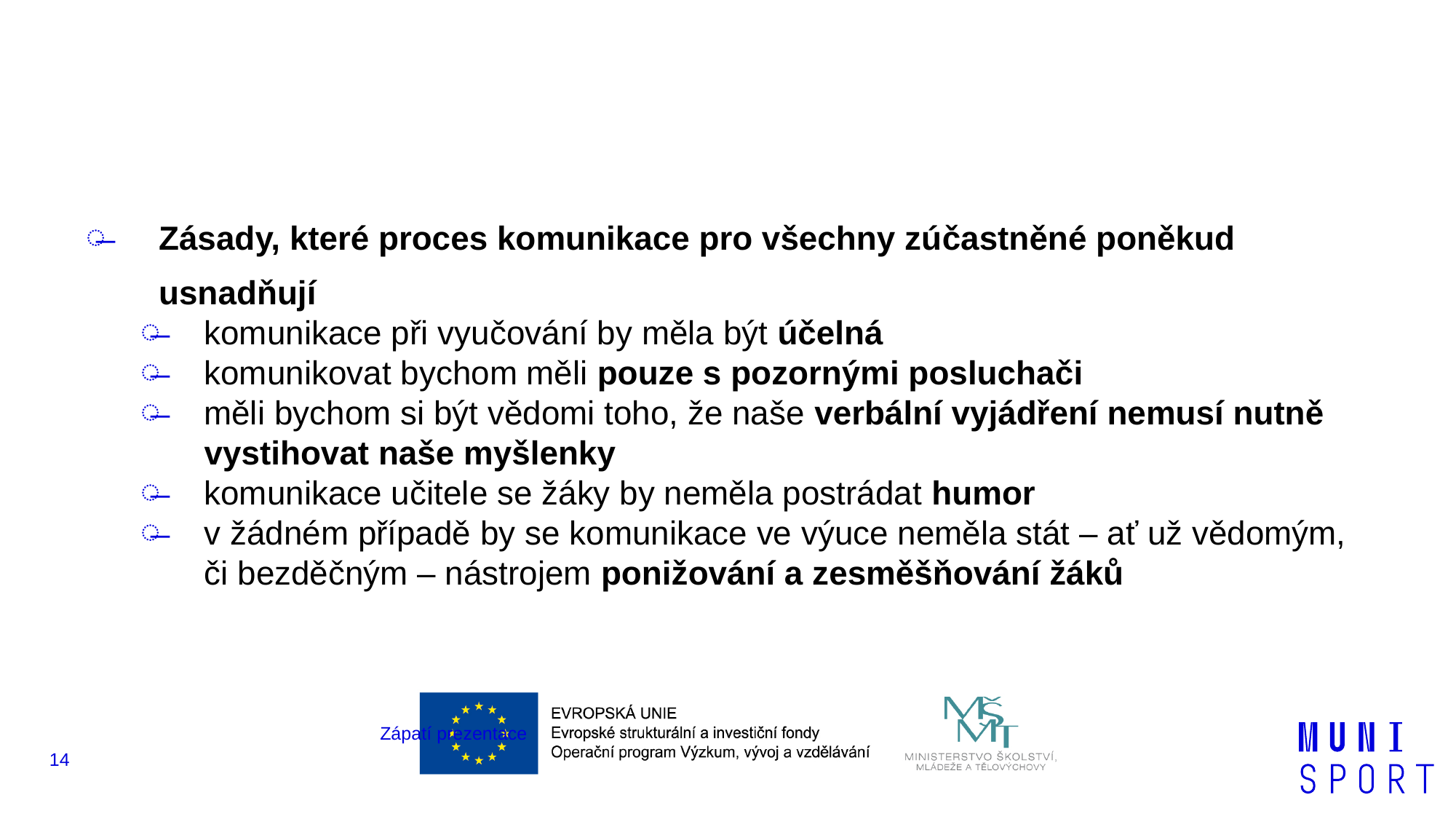

#
Zásady, které proces komunikace pro všechny zúčastněné poněkud usnadňují
komunikace při vyučování by měla být účelná
komunikovat bychom měli pouze s pozornými posluchači
měli bychom si být vědomi toho, že naše verbální vyjádření nemusí nutně vystihovat naše myšlenky
komunikace učitele se žáky by neměla postrádat humor
v žádném případě by se komunikace ve výuce neměla stát – ať už vědomým, či bezděčným – nástrojem ponižování a zesměšňování žáků

Zápatí prezentace
14